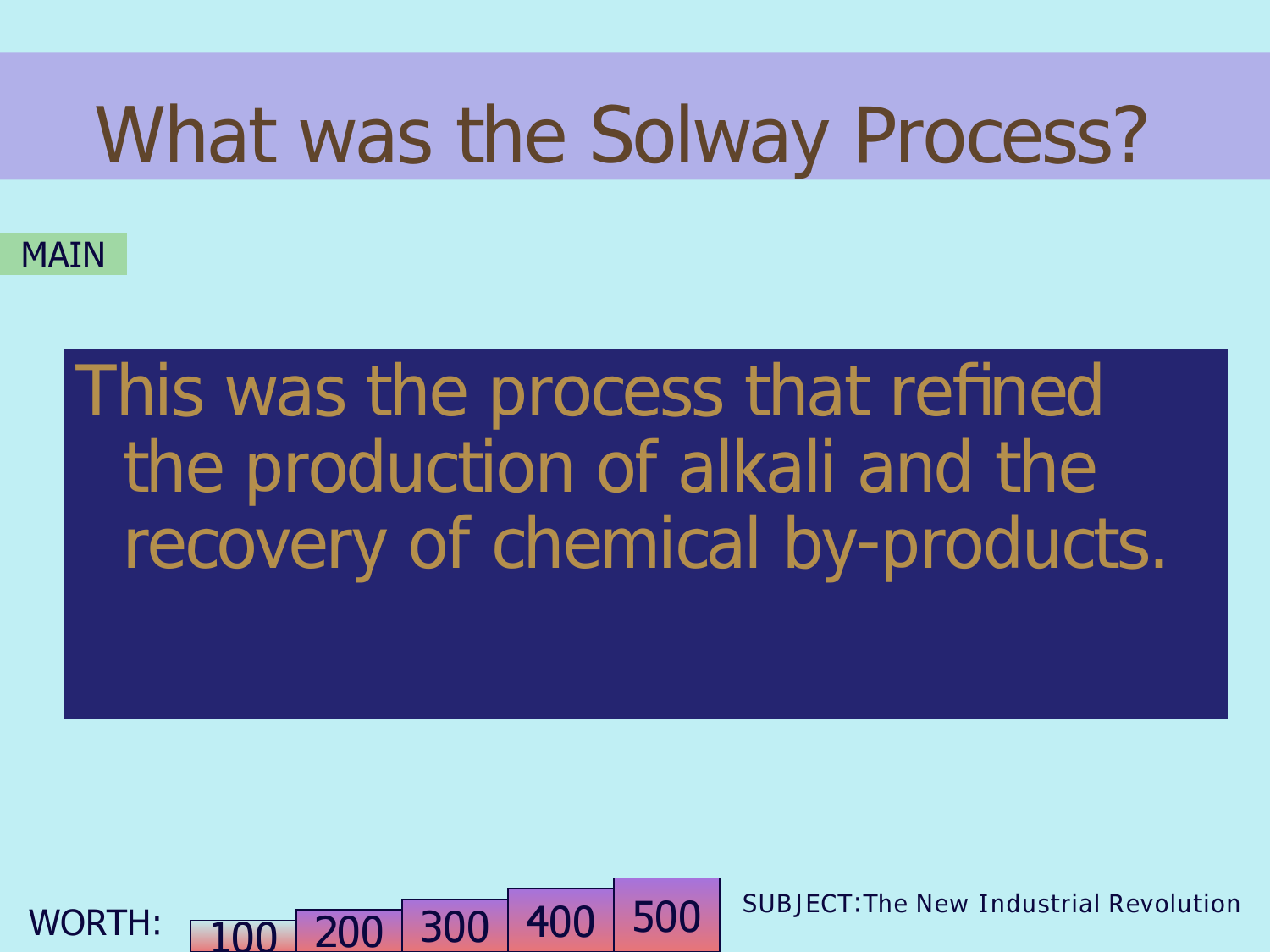

# What was the Solway Process?
MAIN
This was the process that refined the production of alkali and the recovery of chemical by-products.
500
SUBJECT:The New Industrial Revolution
400
300
200
100